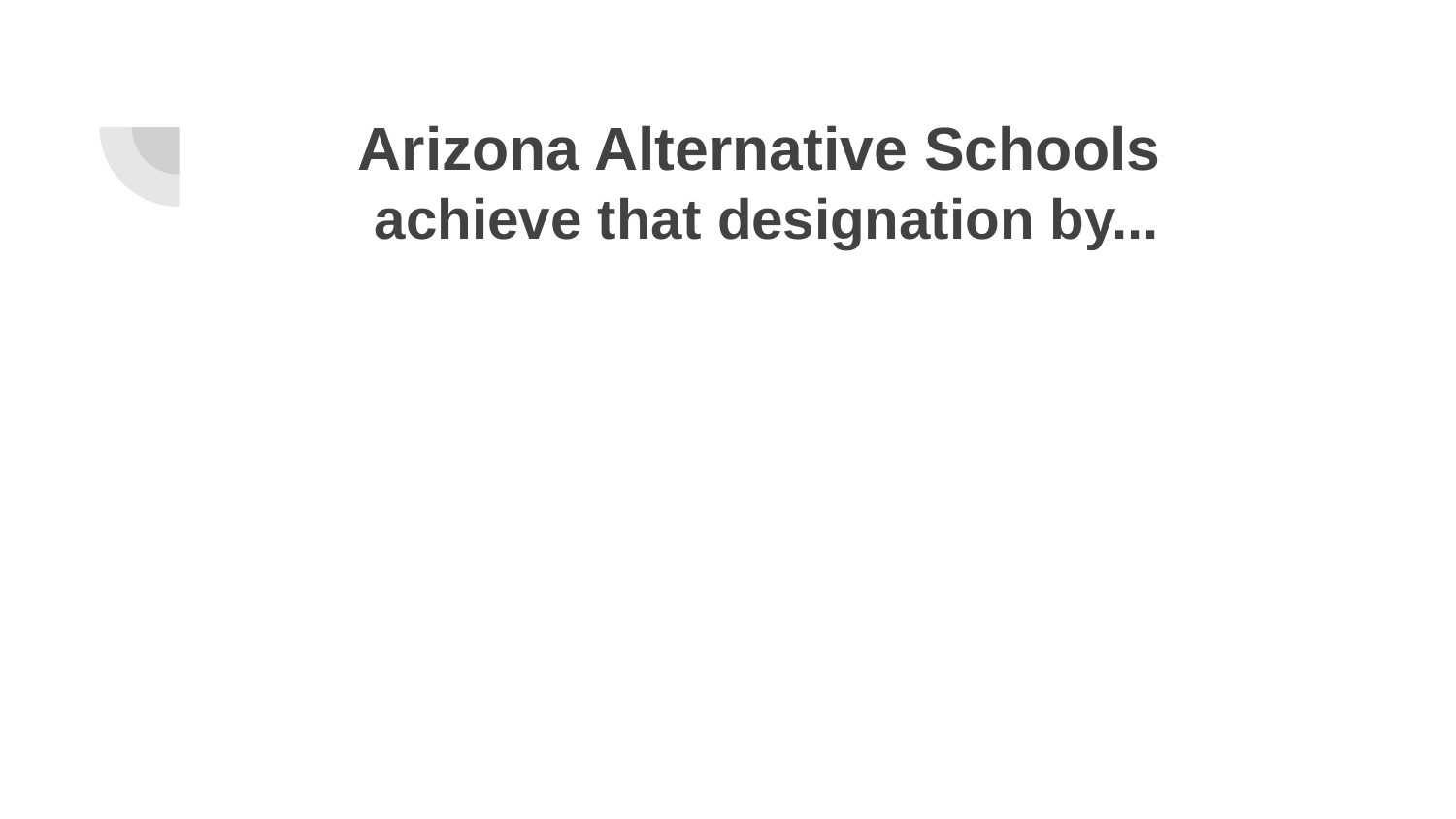

# Arizona Alternative Schools
achieve that designation by...